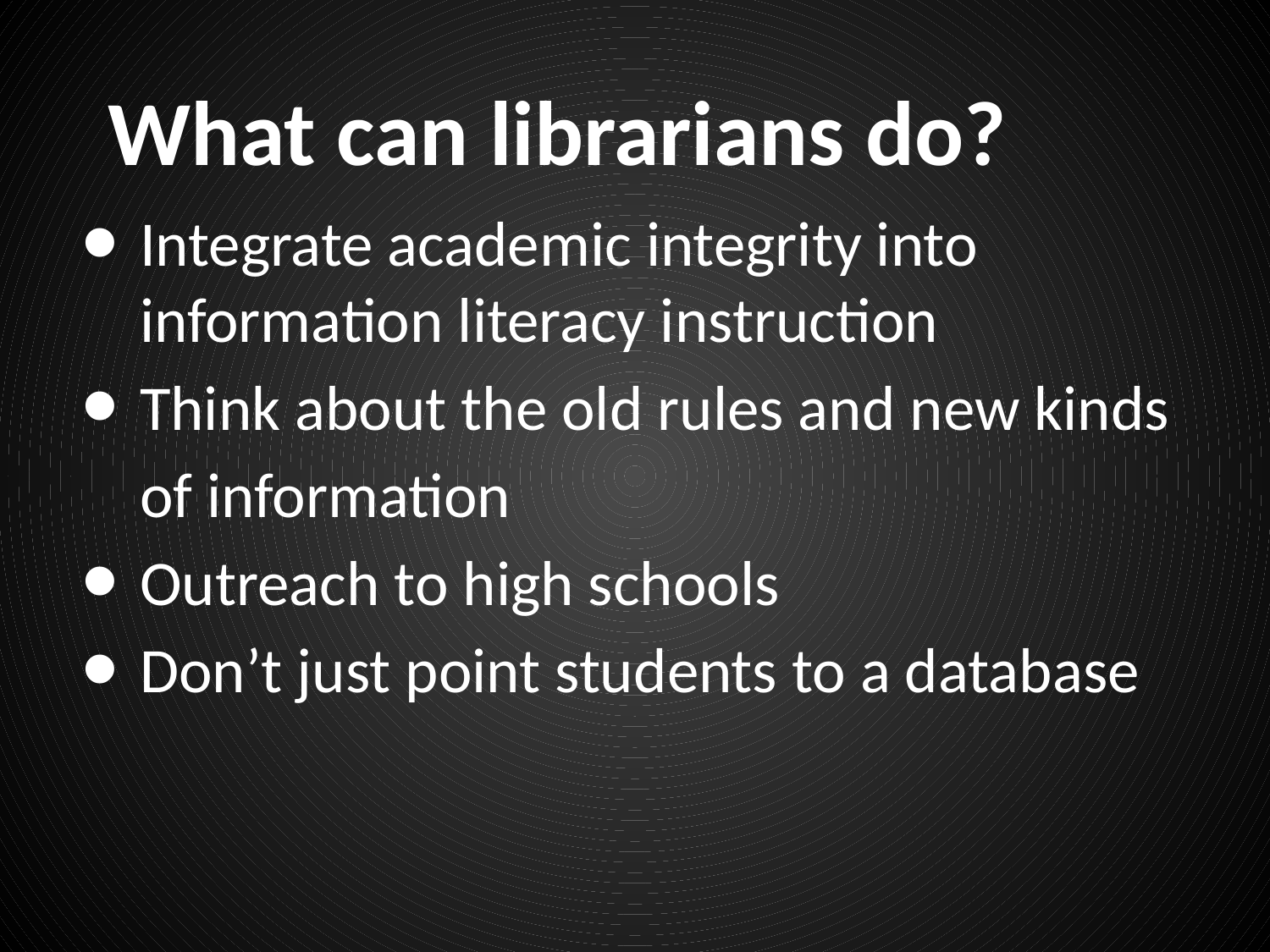

# What can librarians do?
Integrate academic integrity into information literacy instruction
Think about the old rules and new kinds of information
Outreach to high schools
Don’t just point students to a database